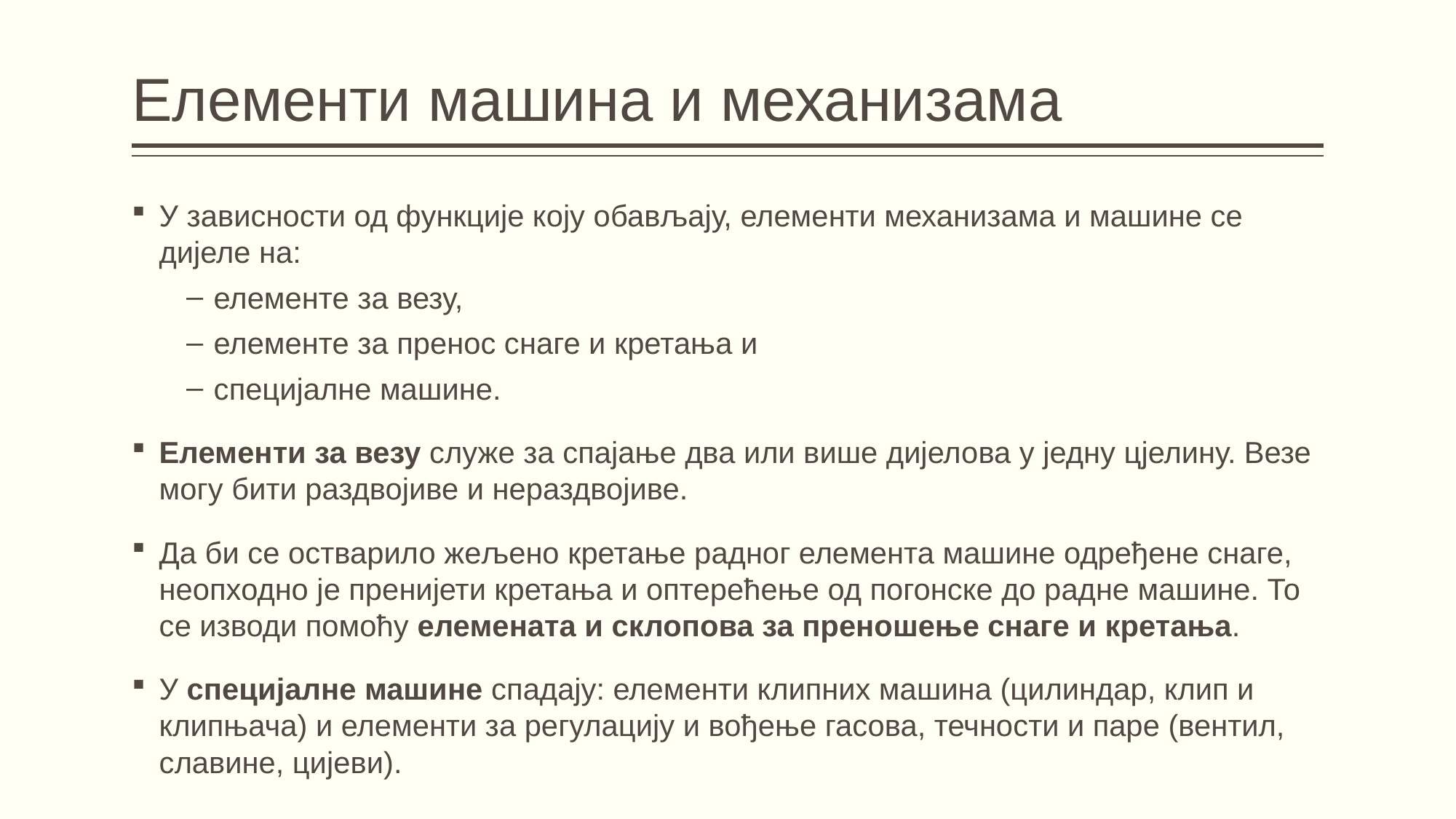

# Елементи машина и механизама
У зависности од функције коју обављају, елементи механизама и машине се дијеле на:
елементе за везу,
елементе за пренос снаге и кретања и
специјалне машине.
Елементи за везу служе за спајање два или више дијелова у једну цјелину. Везе могу бити раздвојиве и нераздвојиве.
Да би се остварило жељено кретање радног елемента машине одређене снаге, неопходно је пренијети кретања и оптерећење од погонске до радне машине. То се изводи помоћу елемената и склопова за преношење снаге и кретања.
У специјалне машине спадају: елементи клипних машина (цилиндар, клип и клипњача) и елементи за регулацију и вођење гасова, течности и паре (вентил, славине, цијеви).